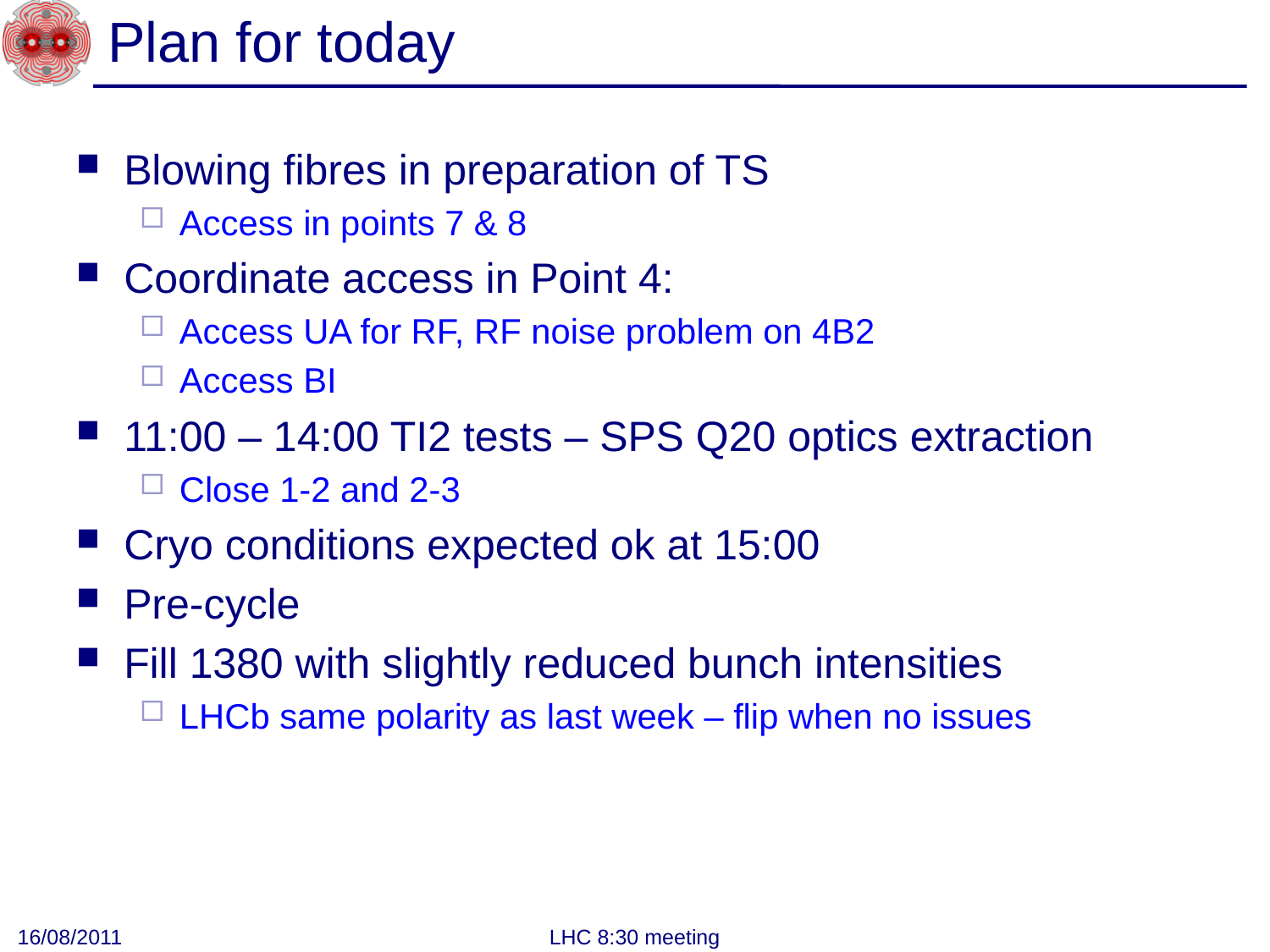

# Plan for today
Blowing fibres in preparation of TS
Access in points 7 & 8
Coordinate access in Point 4:
Access UA for RF, RF noise problem on 4B2
Access BI
11:00 – 14:00 TI2 tests – SPS Q20 optics extraction
Close 1-2 and 2-3
Cryo conditions expected ok at 15:00
Pre-cycle
Fill 1380 with slightly reduced bunch intensities
LHCb same polarity as last week – flip when no issues
16/08/2011
LHC 8:30 meeting